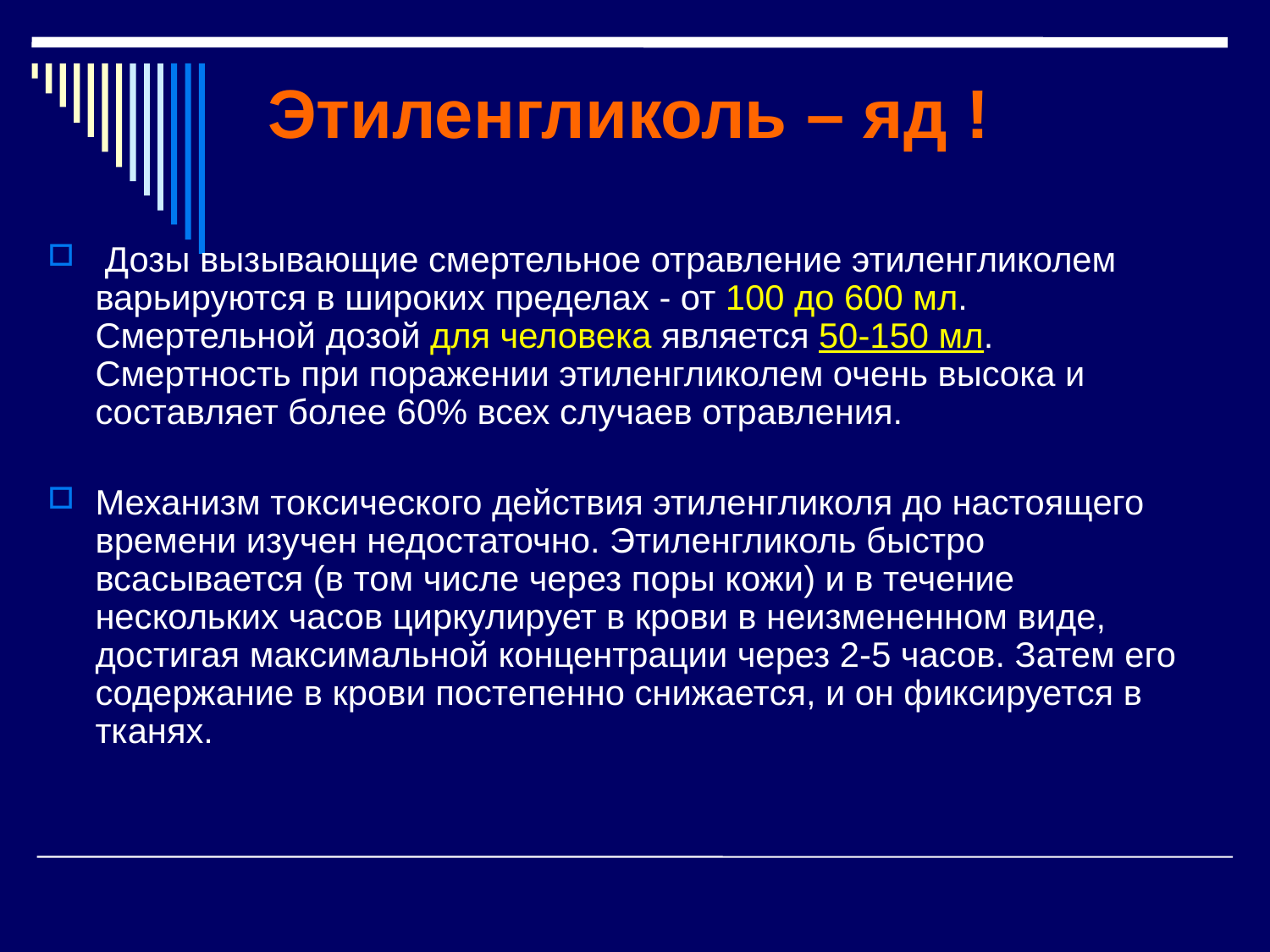

# Этиленгликоль – яд !

 Дозы вызывающие смертельное отравление этиленгликолем варьируются в широких пределах - от 100 до 600 мл. Смертельной дозой для человека является 50-150 мл. Смертность при поражении этиленгликолем очень высока и составляет более 60% всех случаев отравления.

Механизм токсического действия этиленгликоля до настоящего времени изучен недостаточно. Этиленгликоль быстро всасывается (в том числе через поры кожи) и в течение нескольких часов циркулирует в крови в неизмененном виде, достигая максимальной концентрации через 2-5 часов. Затем его содержание в крови постепенно снижается, и он фиксируется в тканях.